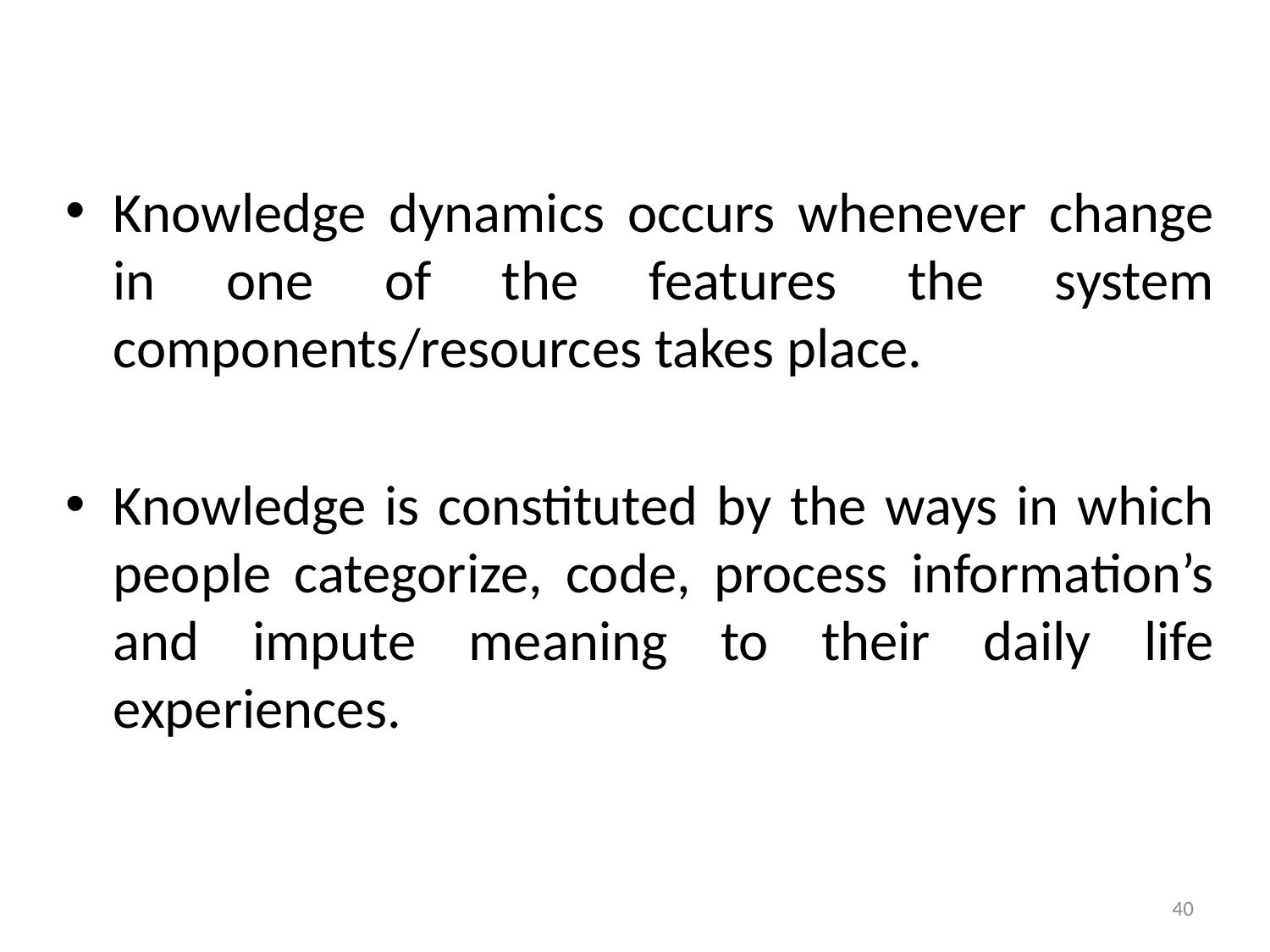

#
Knowledge dynamics occurs whenever change in one of the features the system components/resources takes place.

Knowledge is constituted by the ways in which people categorize, code, process information’s and impute meaning to their daily life experiences.

40